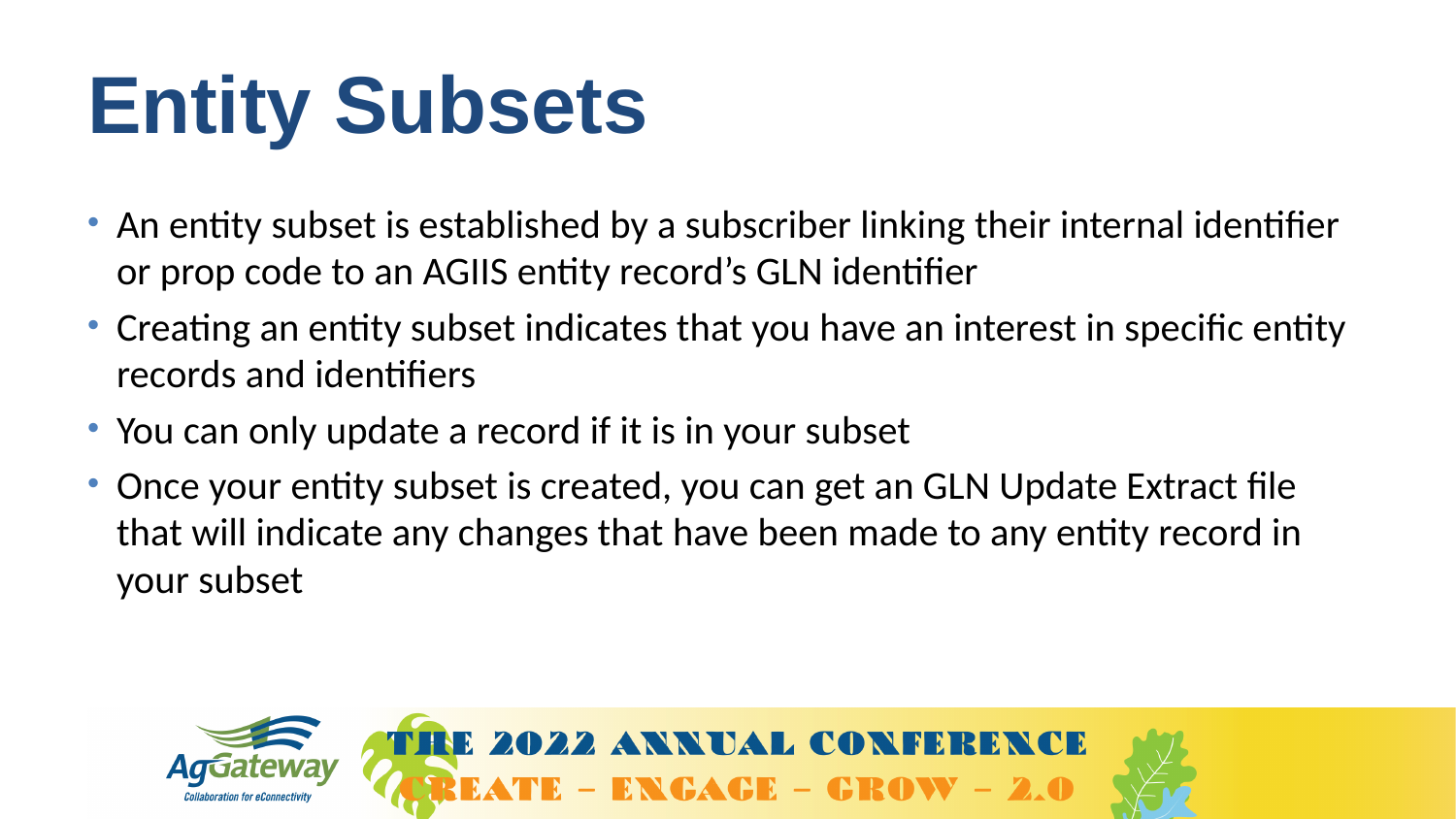

# Entity Subsets
An entity subset is established by a subscriber linking their internal identifier or prop code to an AGIIS entity record’s GLN identifier
Creating an entity subset indicates that you have an interest in specific entity records and identifiers
You can only update a record if it is in your subset
Once your entity subset is created, you can get an GLN Update Extract file that will indicate any changes that have been made to any entity record in your subset